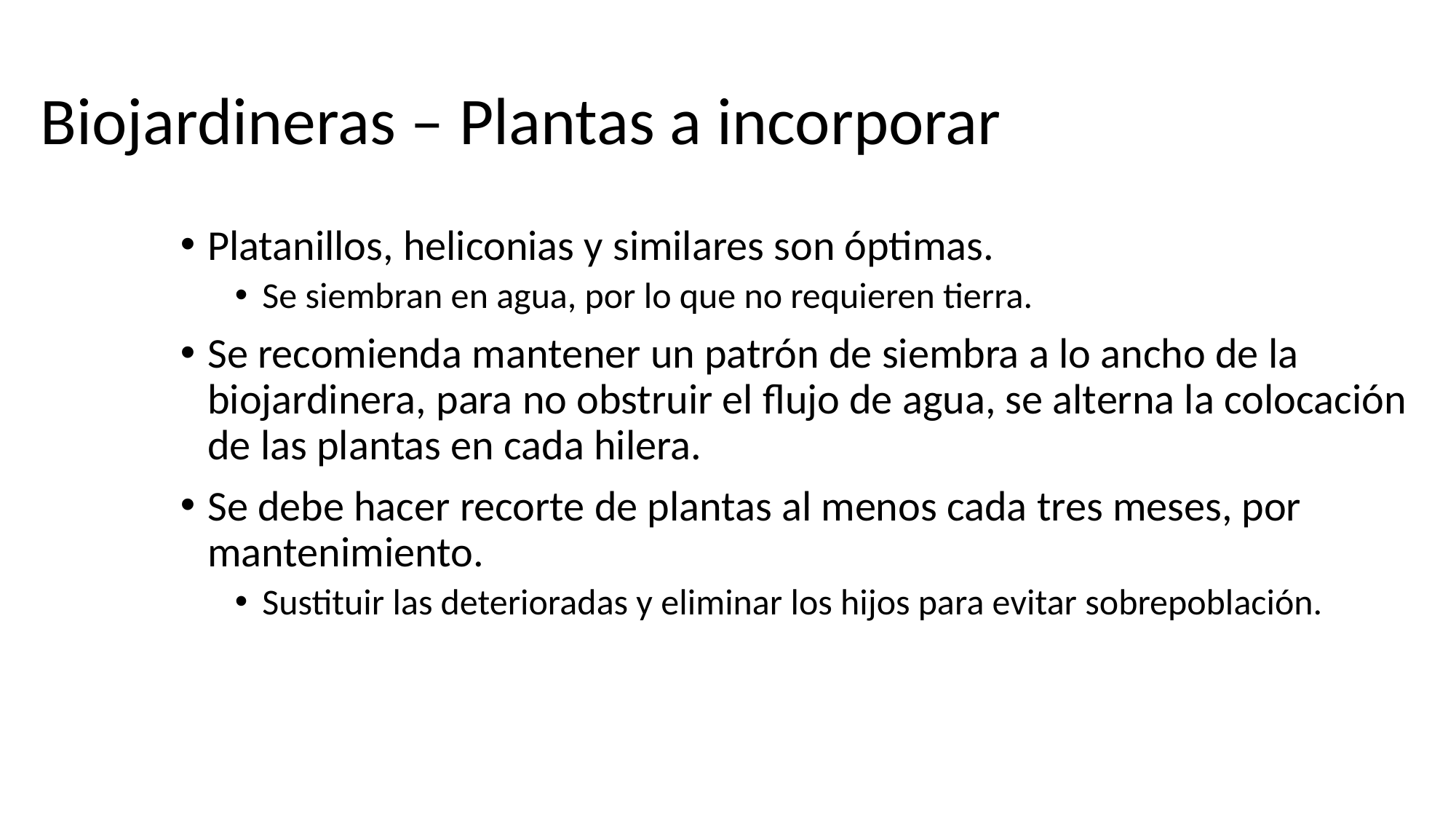

# Biojardineras – Plantas a incorporar
Platanillos, heliconias y similares son óptimas.
Se siembran en agua, por lo que no requieren tierra.
Se recomienda mantener un patrón de siembra a lo ancho de la biojardinera, para no obstruir el flujo de agua, se alterna la colocación de las plantas en cada hilera.
Se debe hacer recorte de plantas al menos cada tres meses, por mantenimiento.
Sustituir las deterioradas y eliminar los hijos para evitar sobrepoblación.